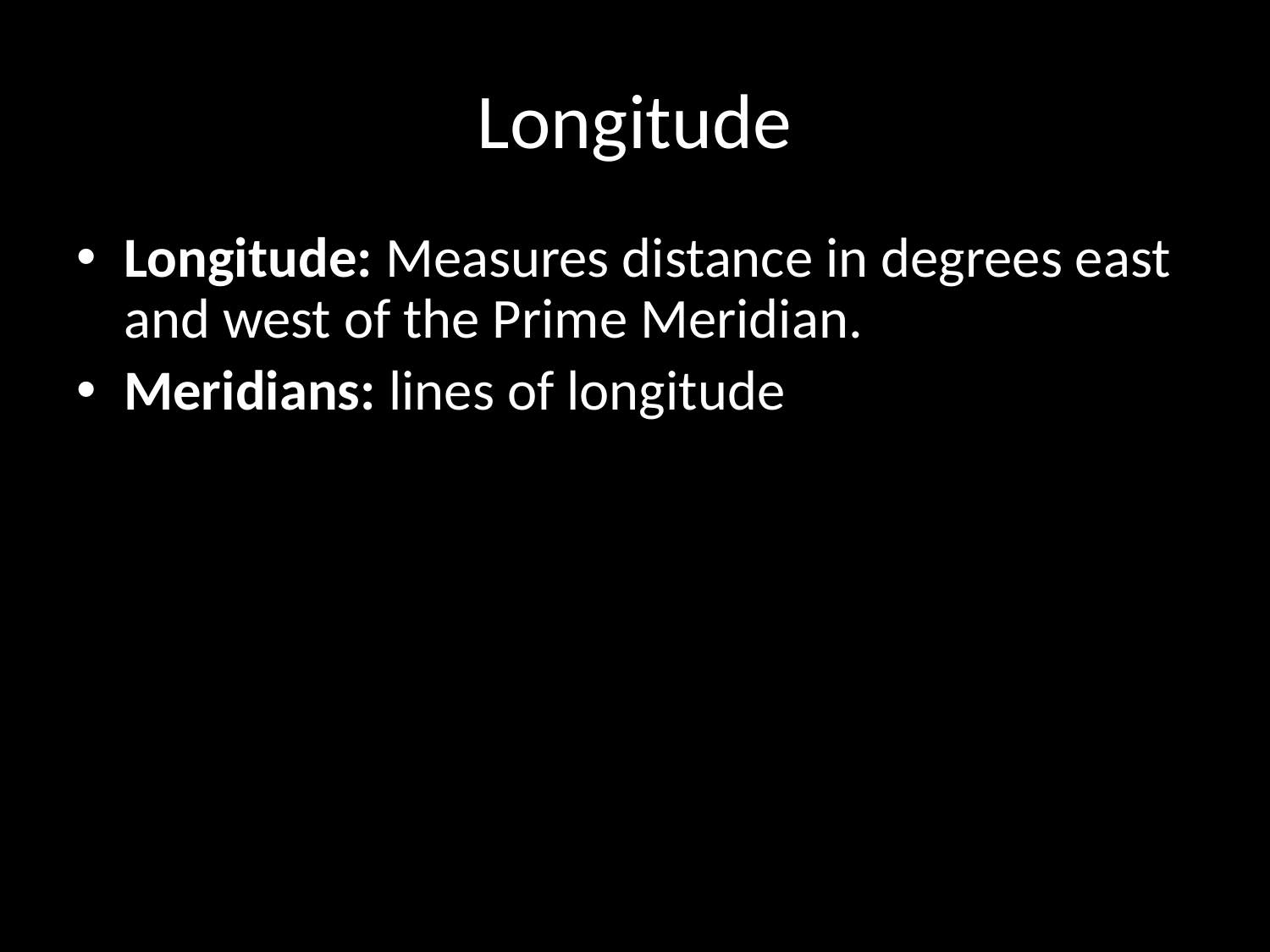

# Longitude
Longitude: Measures distance in degrees east and west of the Prime Meridian.
Meridians: lines of longitude